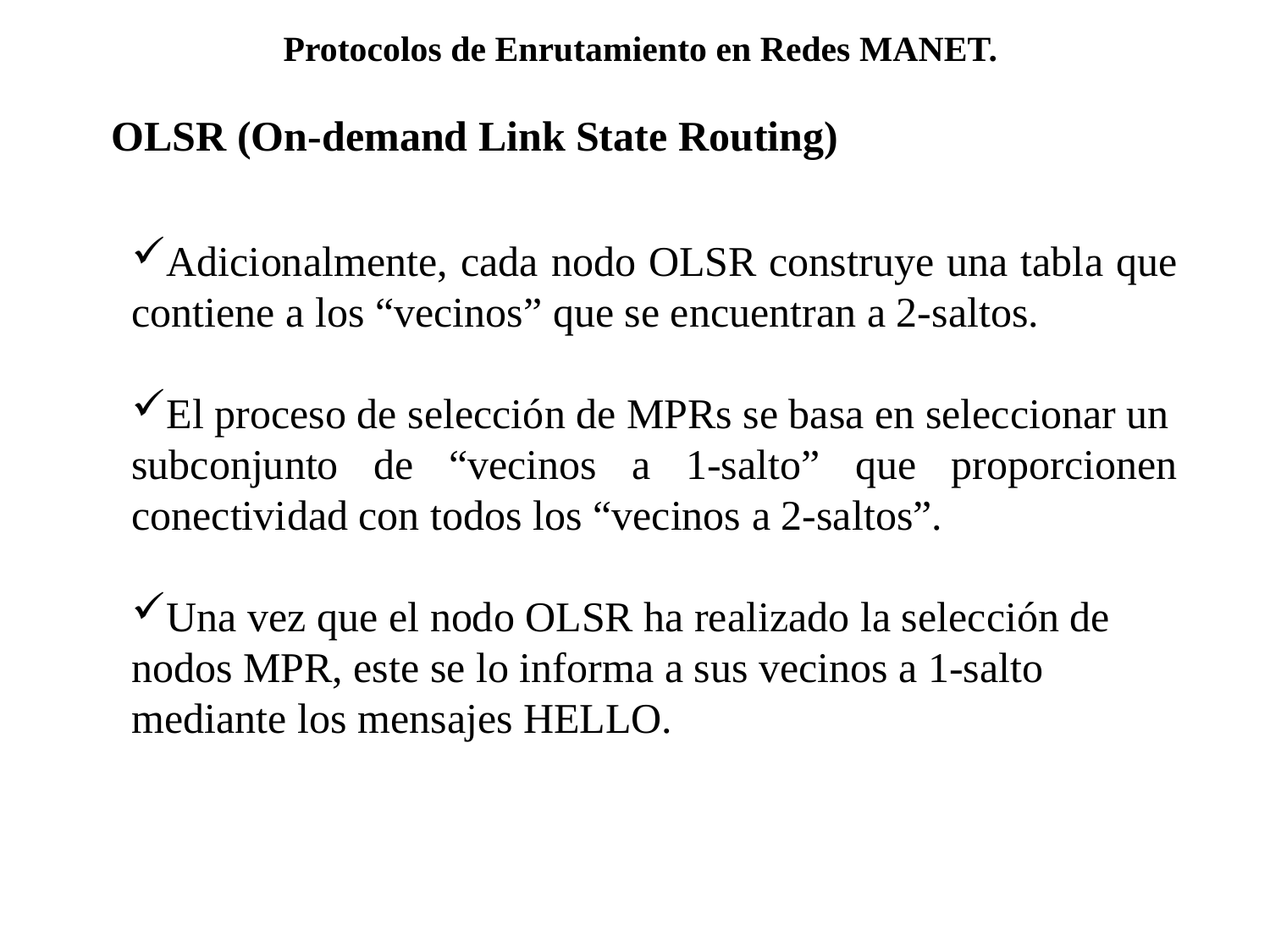

Protocolos de Enrutamiento en Redes MANET.
OLSR (On-demand Link State Routing)
Adicionalmente, cada nodo OLSR construye una tabla que contiene a los “vecinos” que se encuentran a 2-saltos.

El proceso de selección de MPRs se basa en seleccionar un
subconjunto de “vecinos a 1-salto” que proporcionen conectividad con todos los “vecinos a 2-saltos”.

Una vez que el nodo OLSR ha realizado la selección de
nodos MPR, este se lo informa a sus vecinos a 1-salto
mediante los mensajes HELLO.